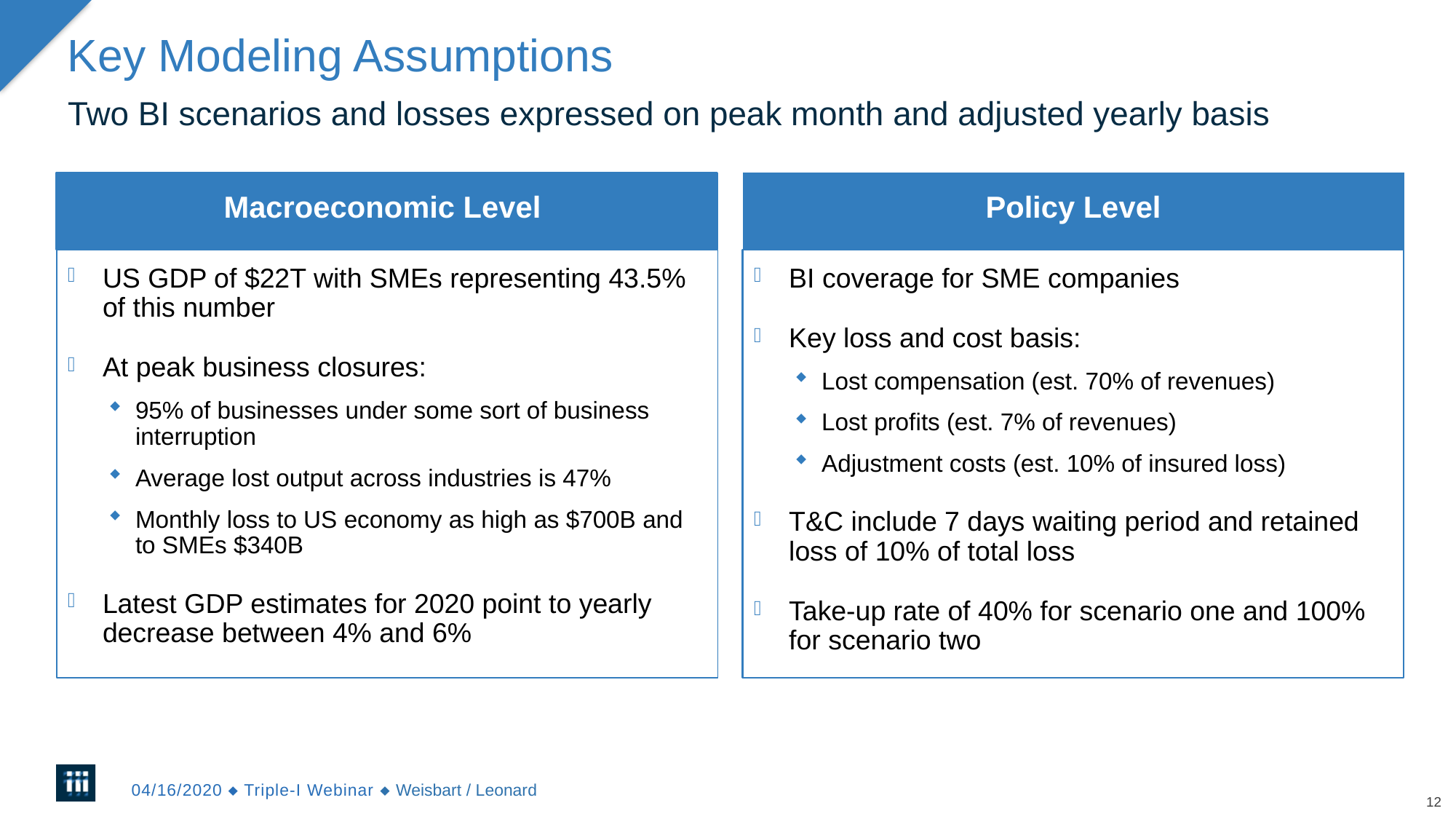

# Key Modeling Assumptions
Two BI scenarios and losses expressed on peak month and adjusted yearly basis
Macroeconomic Level
Policy Level

US GDP of $22T with SMEs representing 43.5% of this number
At peak business closures:
95% of businesses under some sort of business interruption
Average lost output across industries is 47%
Monthly loss to US economy as high as $700B and to SMEs $340B
Latest GDP estimates for 2020 point to yearly decrease between 4% and 6%
BI coverage for SME companies
Key loss and cost basis:
Lost compensation (est. 70% of revenues)
Lost profits (est. 7% of revenues)
Adjustment costs (est. 10% of insured loss)
T&C include 7 days waiting period and retained loss of 10% of total loss
Take-up rate of 40% for scenario one and 100% for scenario two